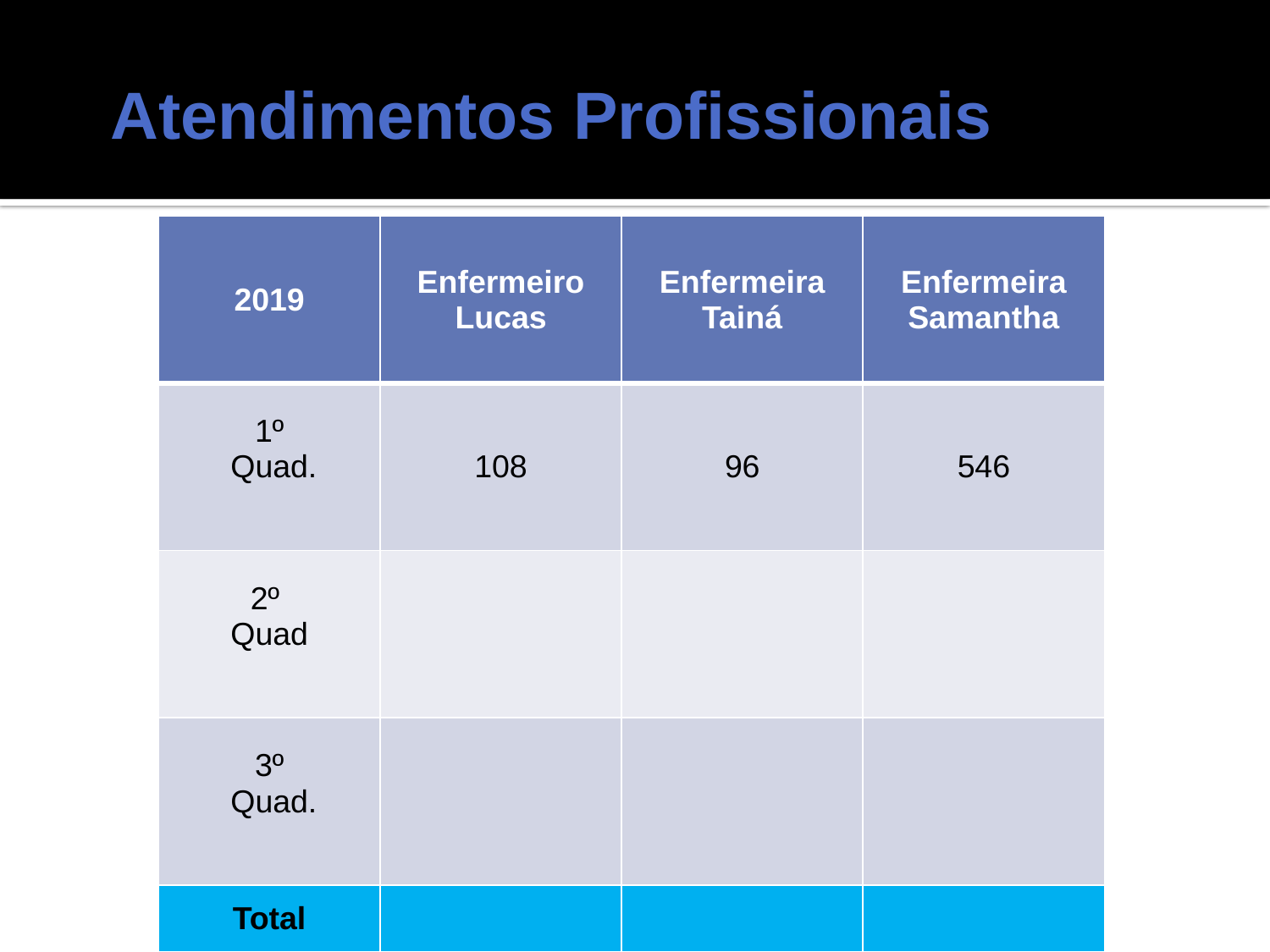

# Atendimentos Profissionais
| 2019 | Enfermeiro Lucas | Enfermeira Tainá | Enfermeira Samantha |
| --- | --- | --- | --- |
| 1º Quad. | 108 | 96 | 546 |
| 2º Quad |  |  |  |
| 3º Quad. |  |  |  |
| Total |  |  |  |